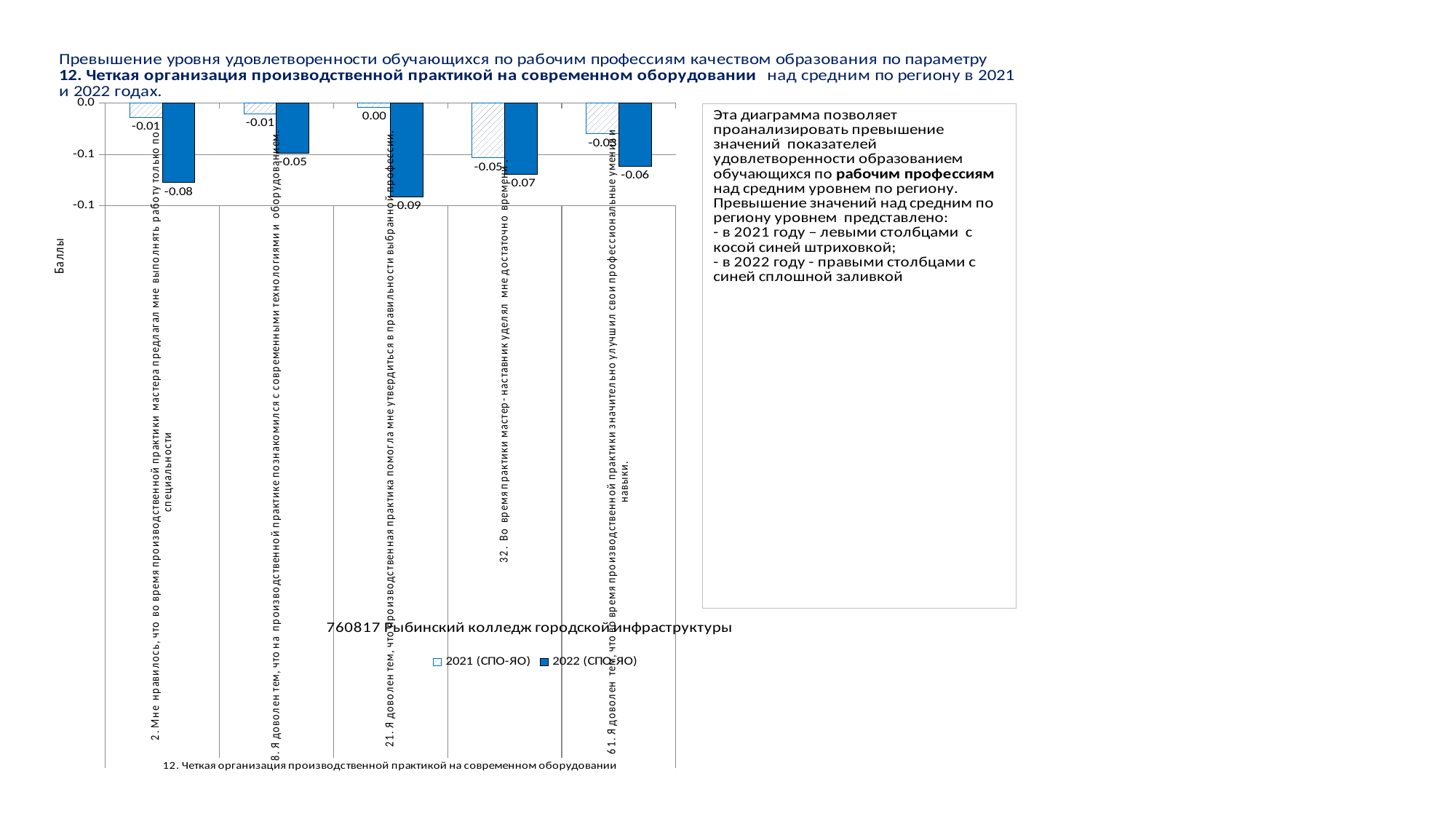

### Chart

| Category | 2021 (СПО-ЯО) | 2022 (СПО-ЯО) |
|---|---|---|
| 2. Мне  нравилось, что  во время производственной практики  мастера предлагал мне  выполнять  работу только по специальности | -0.013850060718003654 | -0.07758717776974322 |
| 8. Я доволен тем, что на  производственной практике познакомился с современными технологиями и  оборудованием.  | -0.010601816050932023 | -0.04855959148280142 |
| 21. Я доволен тем, что производственная практика помогла мне утвердиться в правильности выбранной профессии. | -0.0037676299691096204 | -0.09156710920153088 |
| 32.  Во  время практики мастер- наставник уделял  мне достаточно  времени . | -0.0534620176225058 | -0.06941559637071837 |
| 61. Я доволен  тем, что во время производственной практики значительно улучшил свои профессиональные умения и навыки. | -0.029890014223709294 | -0.06134156492785792 |